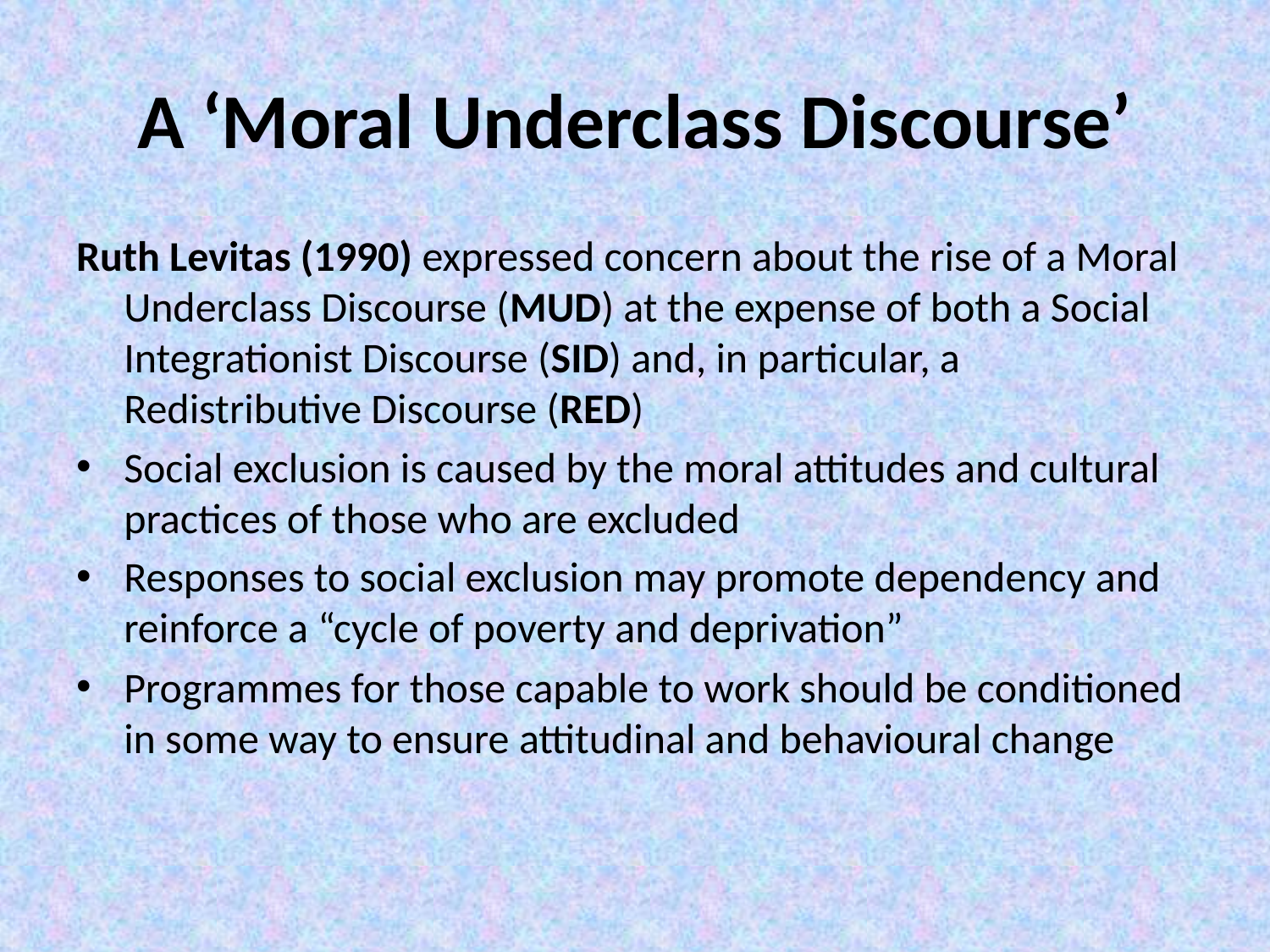

# A ‘Moral Underclass Discourse’
Ruth Levitas (1990) expressed concern about the rise of a Moral Underclass Discourse (MUD) at the expense of both a Social Integrationist Discourse (SID) and, in particular, a Redistributive Discourse (RED)
Social exclusion is caused by the moral attitudes and cultural practices of those who are excluded
Responses to social exclusion may promote dependency and reinforce a “cycle of poverty and deprivation”
Programmes for those capable to work should be conditioned in some way to ensure attitudinal and behavioural change